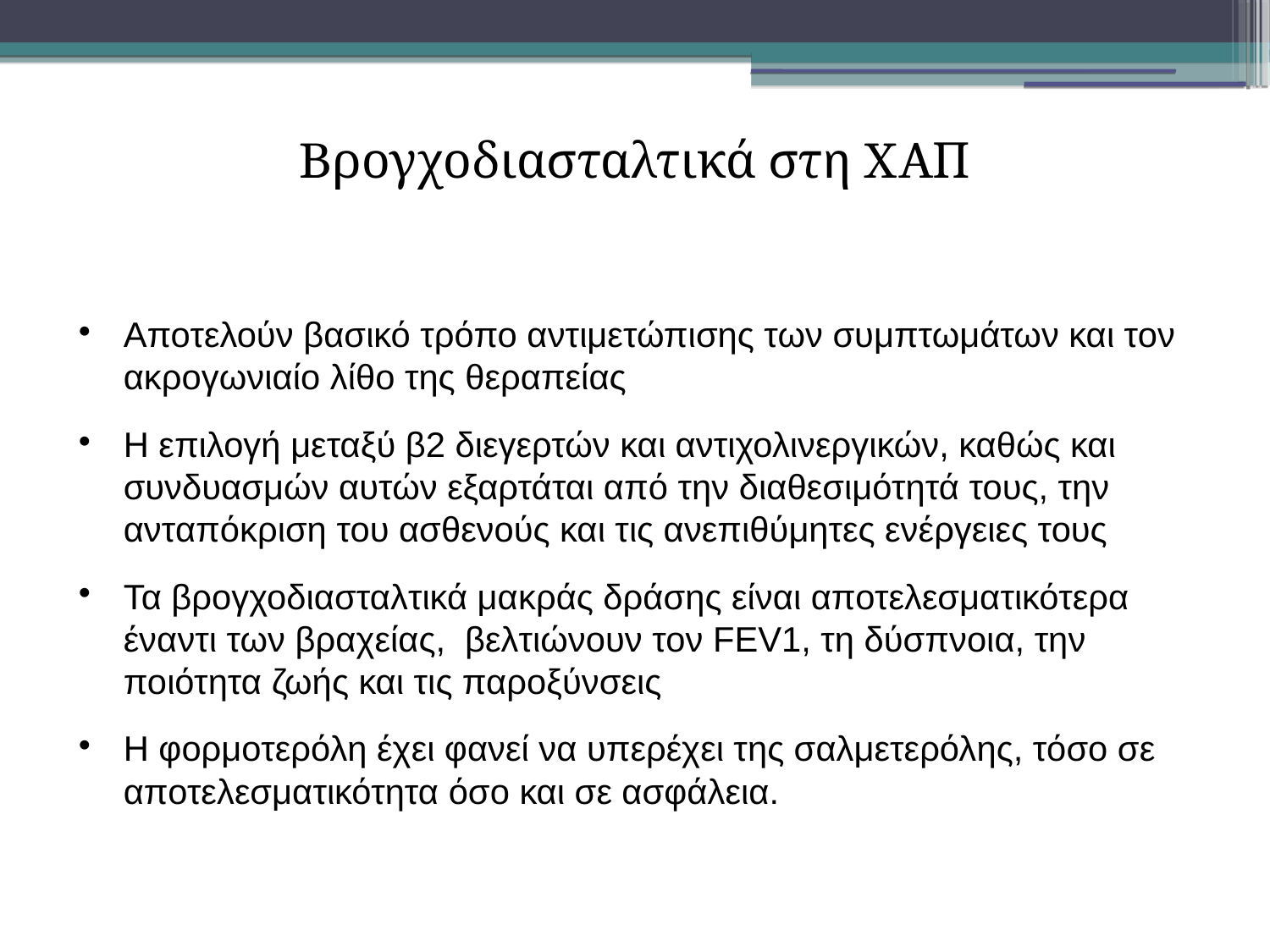

Βρογχοδιασταλτικά στη ΧΑΠ
Αποτελούν βασικό τρόπο αντιμετώπισης των συμπτωμάτων και τον ακρογωνιαίο λίθο της θεραπείας
Η επιλογή μεταξύ β2 διεγερτών και αντιχολινεργικών, καθώς και συνδυασμών αυτών εξαρτάται από την διαθεσιμότητά τους, την ανταπόκριση του ασθενούς και τις ανεπιθύμητες ενέργειες τους
Τα βρογχοδιασταλτικά μακράς δράσης είναι αποτελεσματικότερα έναντι των βραχείας,  βελτιώνουν τον FEV1, τη δύσπνοια, την ποιότητα ζωής και τις παροξύνσεις
Η φορμοτερόλη έχει φανεί να υπερέχει της σαλμετερόλης, τόσο σε αποτελεσματικότητα όσο και σε ασφάλεια.